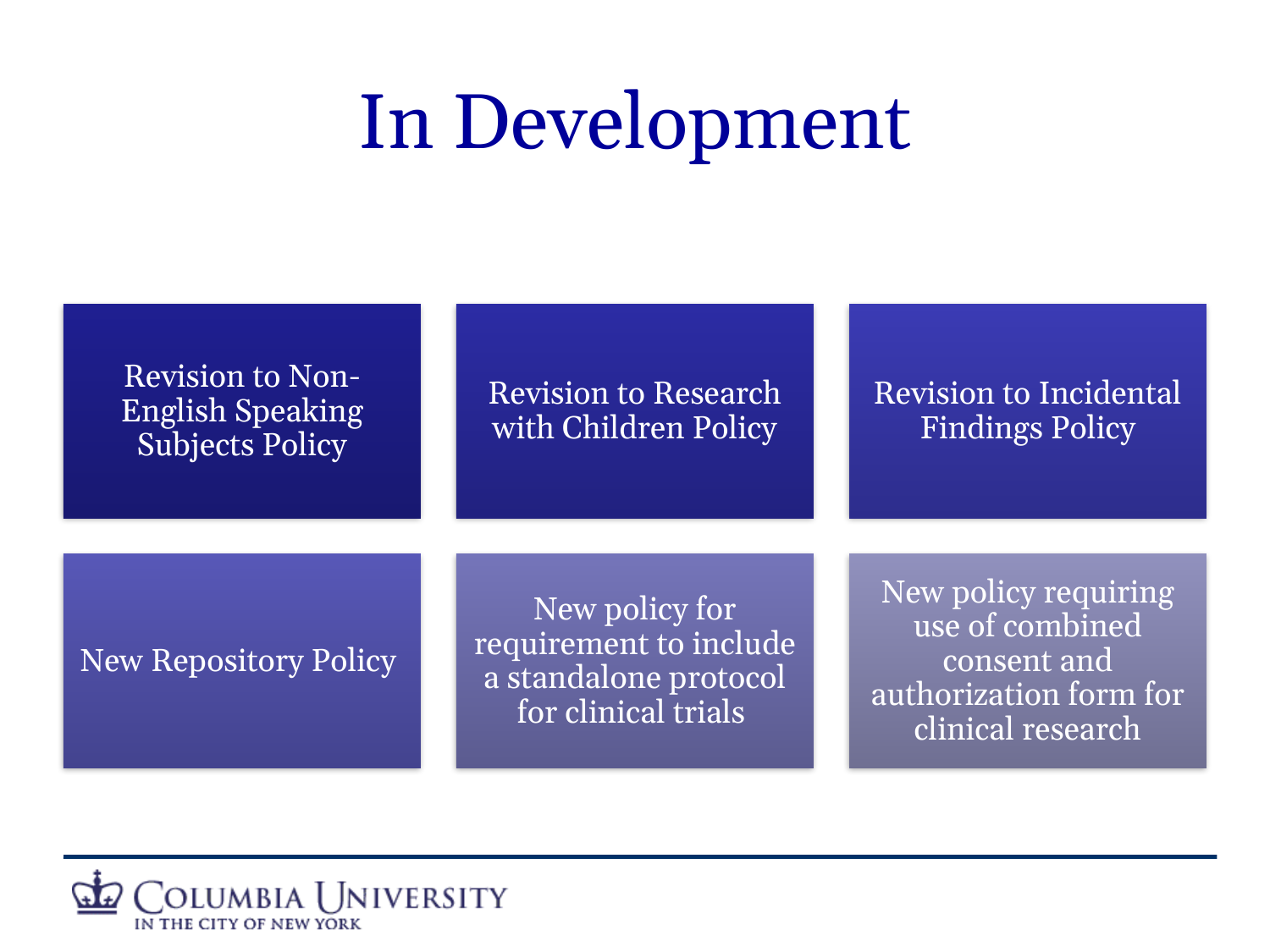

# In Development
Revision to Non-English Speaking Subjects Policy
Revision to Research with Children Policy
Revision to Incidental Findings Policy
New Repository Policy
New policy for requirement to include a standalone protocol for clinical trials
New policy requiring use of combined consent and authorization form for clinical research